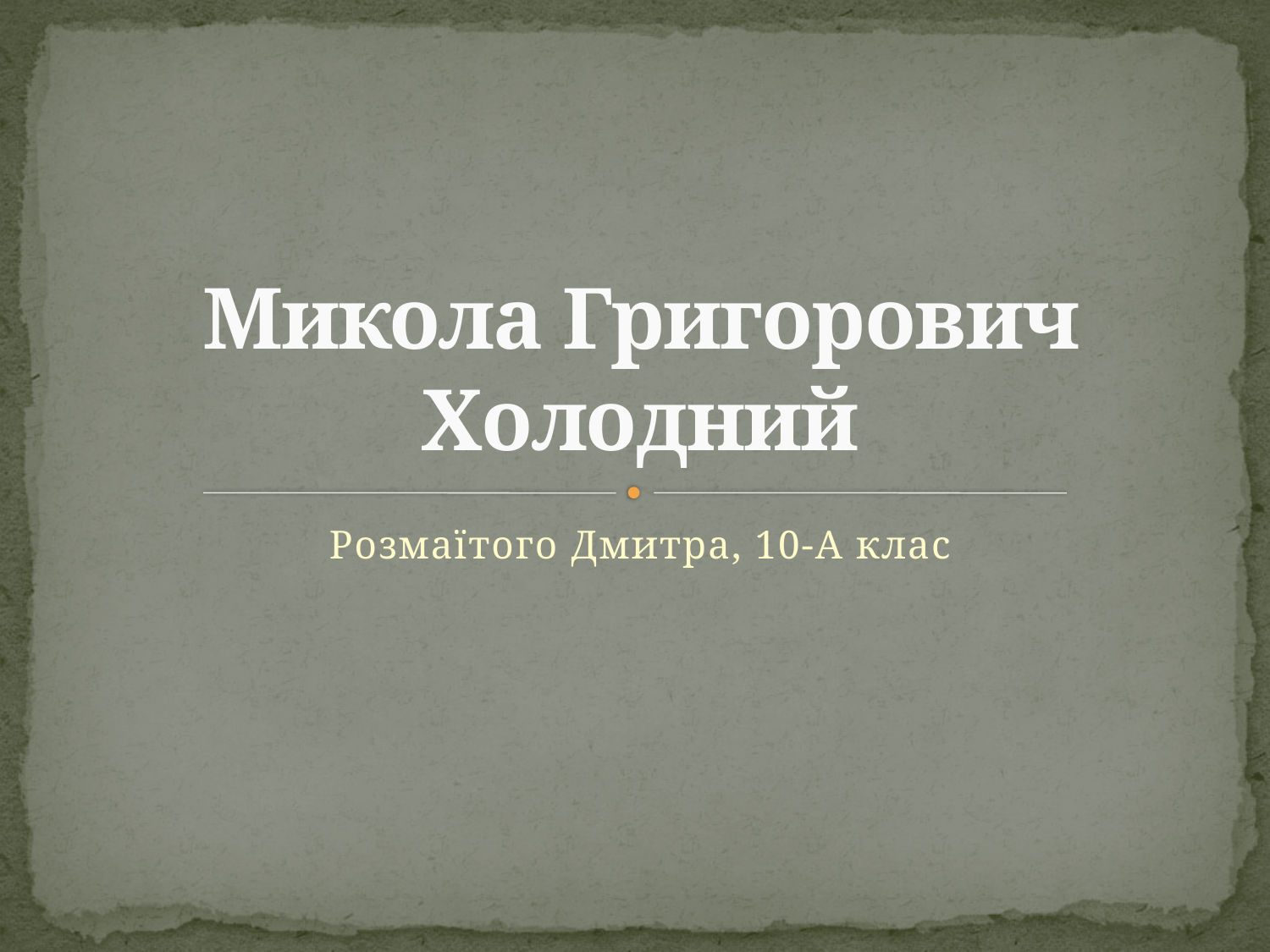

# Микола Григорович Холодний
Розмаїтого Дмитра, 10-А клас